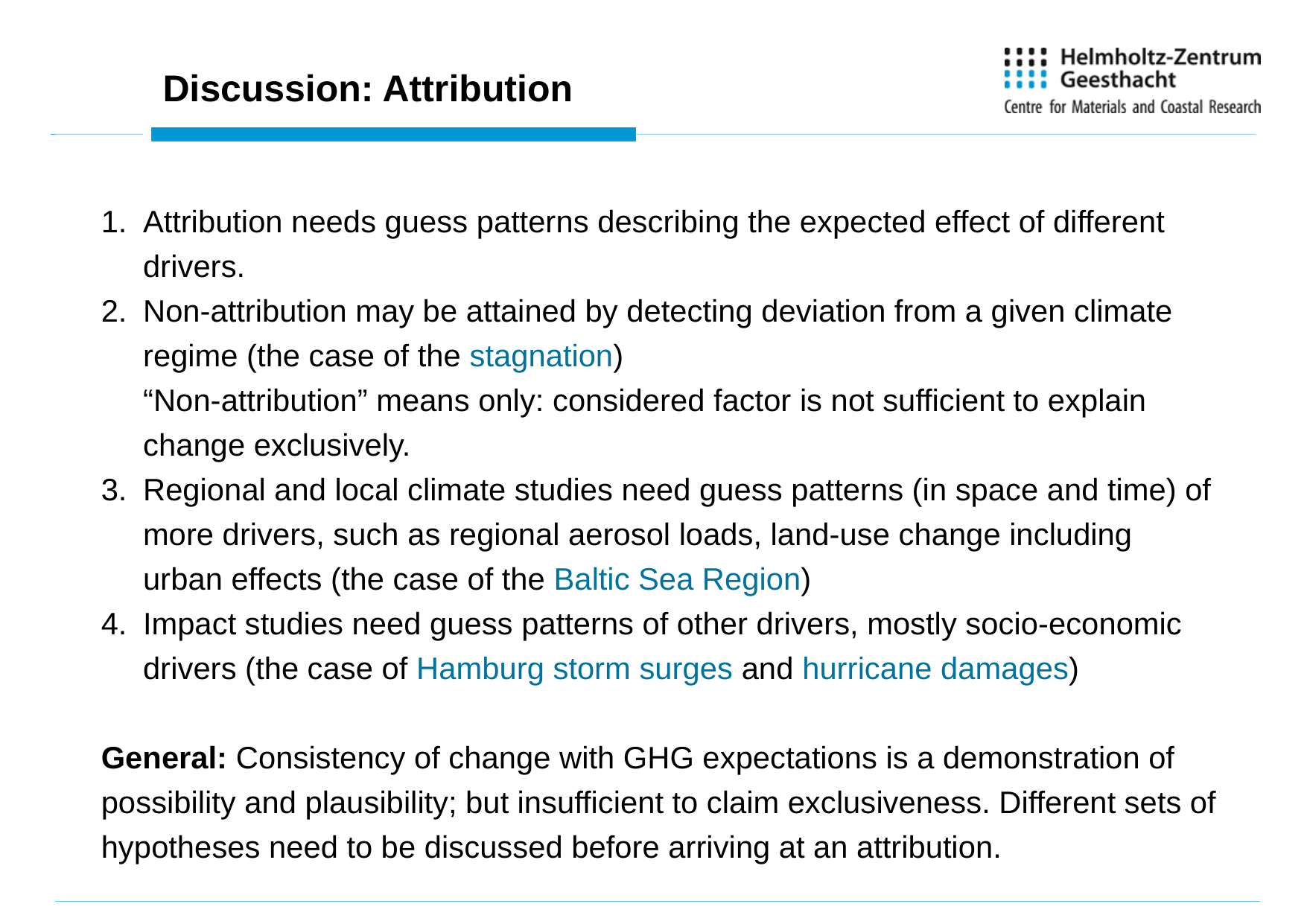

Discussion: Attribution
Attribution needs guess patterns describing the expected effect of different drivers.
Non-attribution may be attained by detecting deviation from a given climate regime (the case of the stagnation)
“Non-attribution” means only: considered factor is not sufficient to explain change exclusively.
Regional and local climate studies need guess patterns (in space and time) of more drivers, such as regional aerosol loads, land-use change including  urban effects (the case of the Baltic Sea Region)
Impact studies need guess patterns of other drivers, mostly socio-economic drivers (the case of Hamburg storm surges and hurricane damages)

General: Consistency of change with GHG expectations is a demonstration of possibility and plausibility; but insufficient to claim exclusiveness. Different sets of hypotheses need to be discussed before arriving at an attribution.